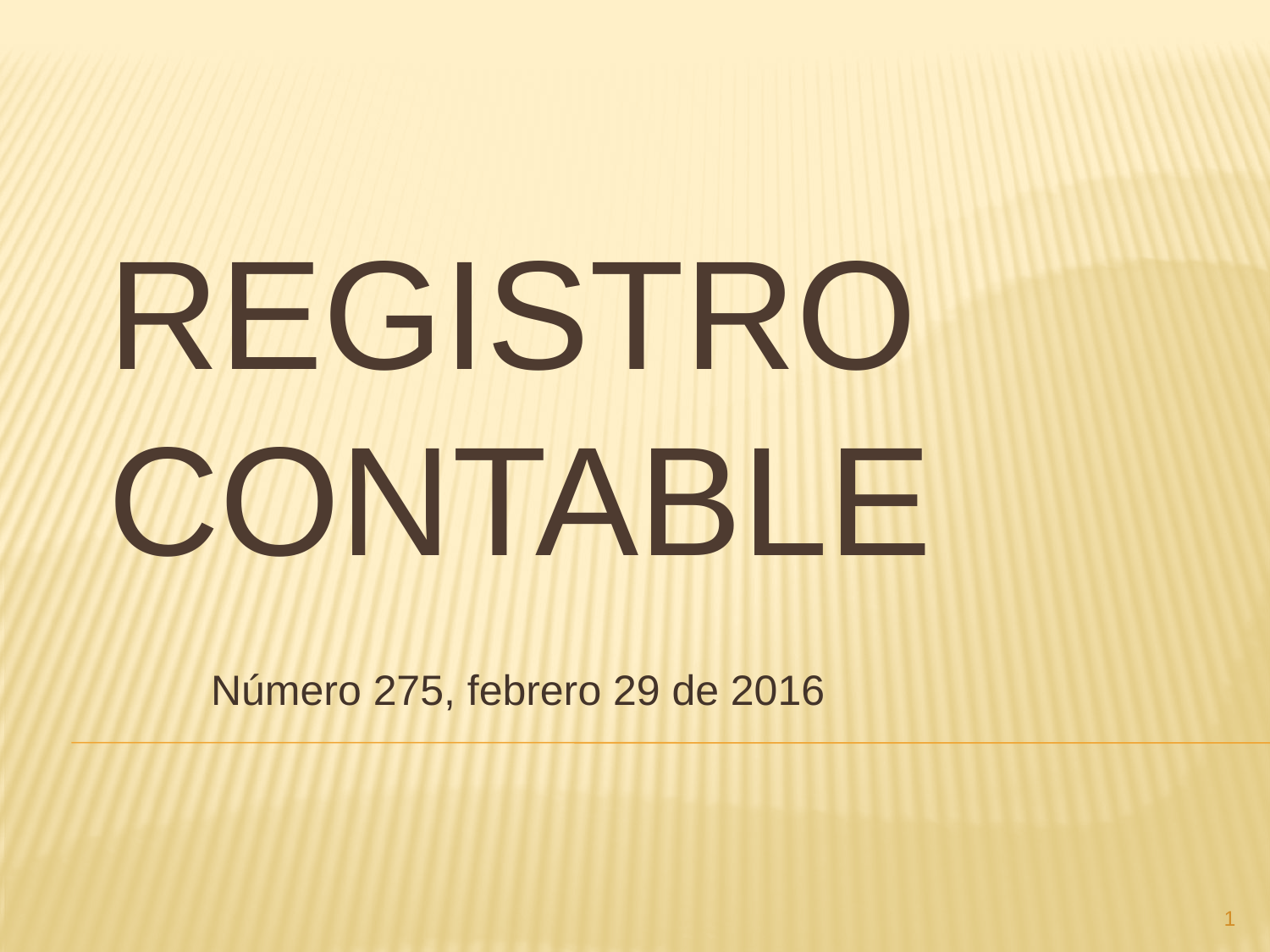

# Registro contable
Número 275, febrero 29 de 2016
1